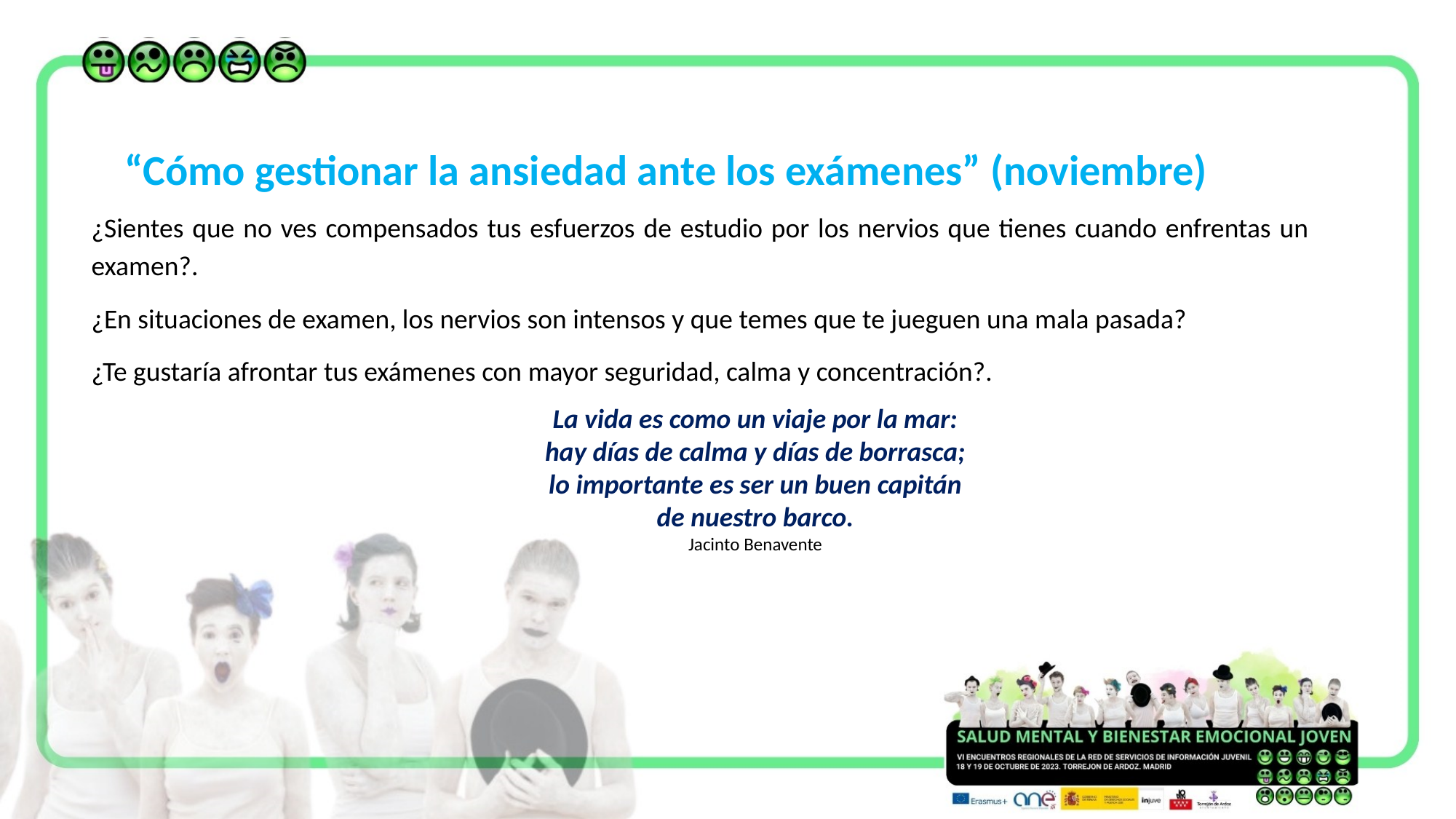

“Cómo gestionar la ansiedad ante los exámenes” (noviembre)
¿Sientes que no ves compensados tus esfuerzos de estudio por los nervios que tienes cuando enfrentas un examen?.
¿En situaciones de examen, los nervios son intensos y que temes que te jueguen una mala pasada?
¿Te gustaría afrontar tus exámenes con mayor seguridad, calma y concentración?.
La vida es como un viaje por la mar: hay días de calma y días de borrasca; lo importante es ser un buen capitán de nuestro barco.
Jacinto Benavente